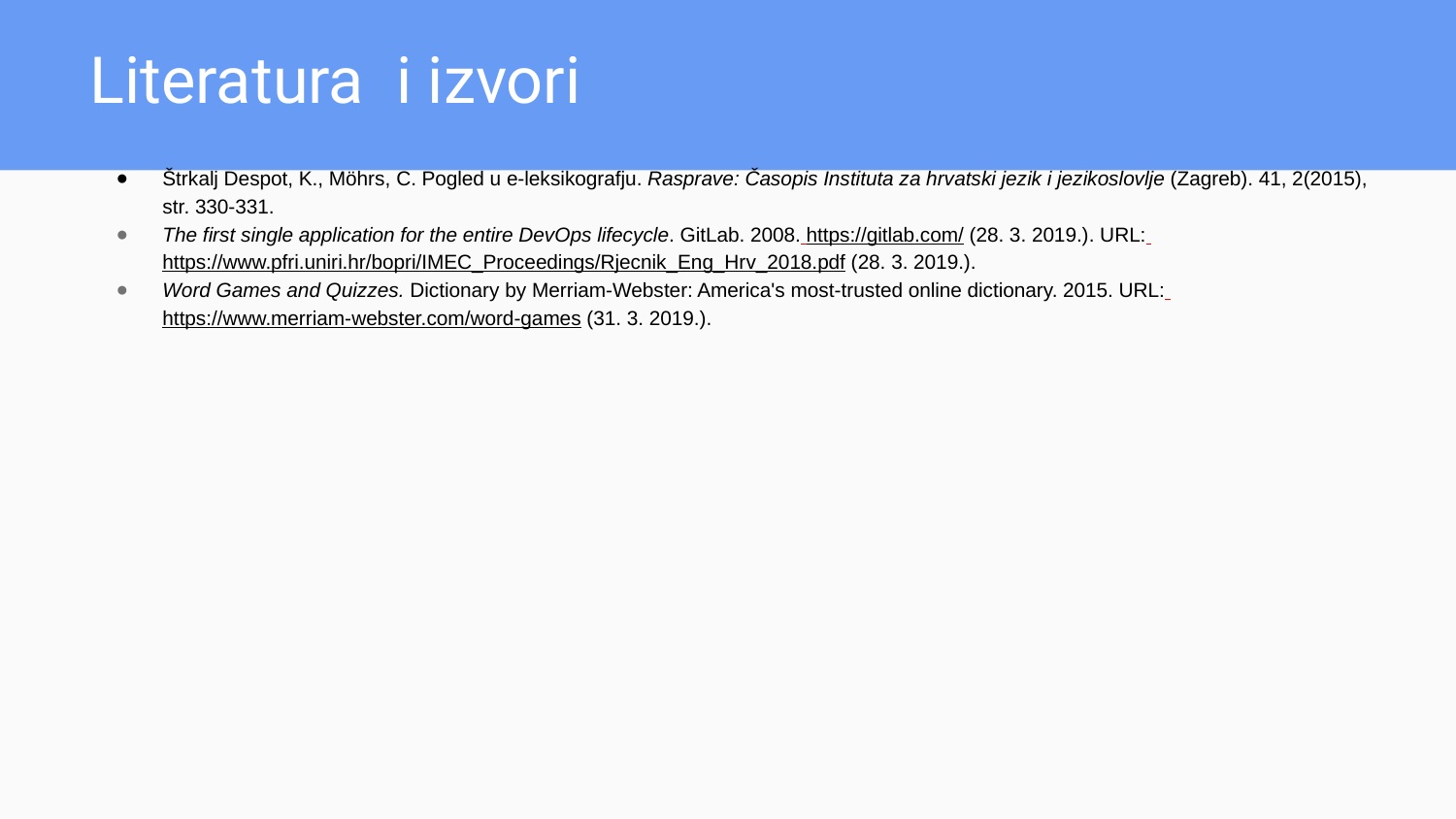

# Literatura  i izvori
Štrkalj Despot, K., Möhrs, C. Pogled u e-leksikografju. Rasprave: Časopis Instituta za hrvatski jezik i jezikoslovlje (Zagreb). 41, 2(2015), str. 330-331.
The first single application for the entire DevOps lifecycle. GitLab. 2008. https://gitlab.com/ (28. 3. 2019.). URL: https://www.pfri.uniri.hr/bopri/IMEC_Proceedings/Rjecnik_Eng_Hrv_2018.pdf (28. 3. 2019.).
Word Games and Quizzes. Dictionary by Merriam-Webster: America's most-trusted online dictionary. 2015. URL: https://www.merriam-webster.com/word-games (31. 3. 2019.).